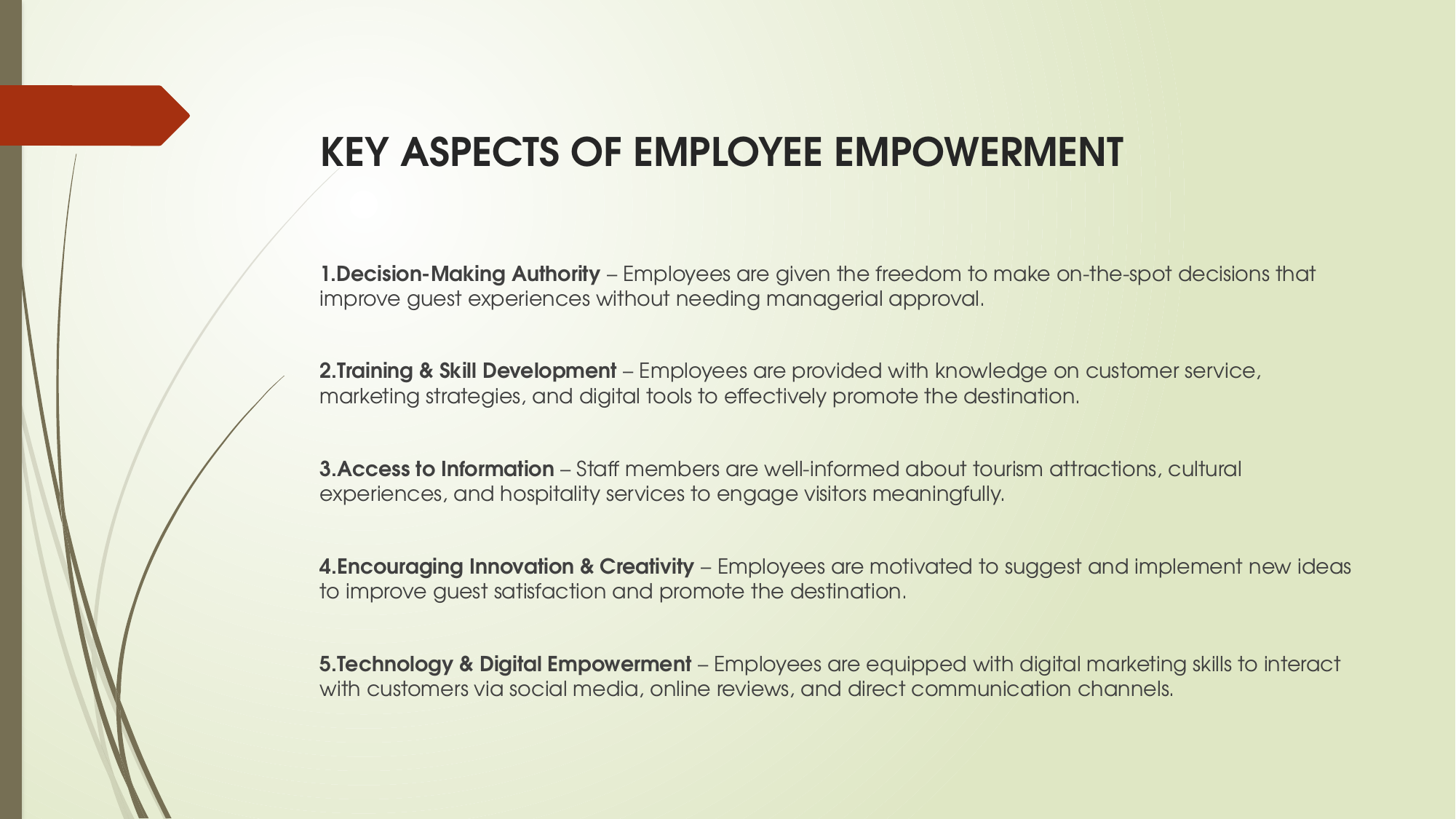

# KEY ASPECTS OF EMPLOYEE EMPOWERMENT
1.Decision-Making Authority – Employees are given the freedom to make on-the-spot decisions that improve guest experiences without needing managerial approval.

2.Training & Skill Development – Employees are provided with knowledge on customer service, marketing strategies, and digital tools to effectively promote the destination.

3.Access to Information – Staff members are well-informed about tourism attractions, cultural experiences, and hospitality services to engage visitors meaningfully.

4.Encouraging Innovation & Creativity – Employees are motivated to suggest and implement new ideas to improve guest satisfaction and promote the destination.

5.Technology & Digital Empowerment – Employees are equipped with digital marketing skills to interact with customers via social media, online reviews, and direct communication channels.